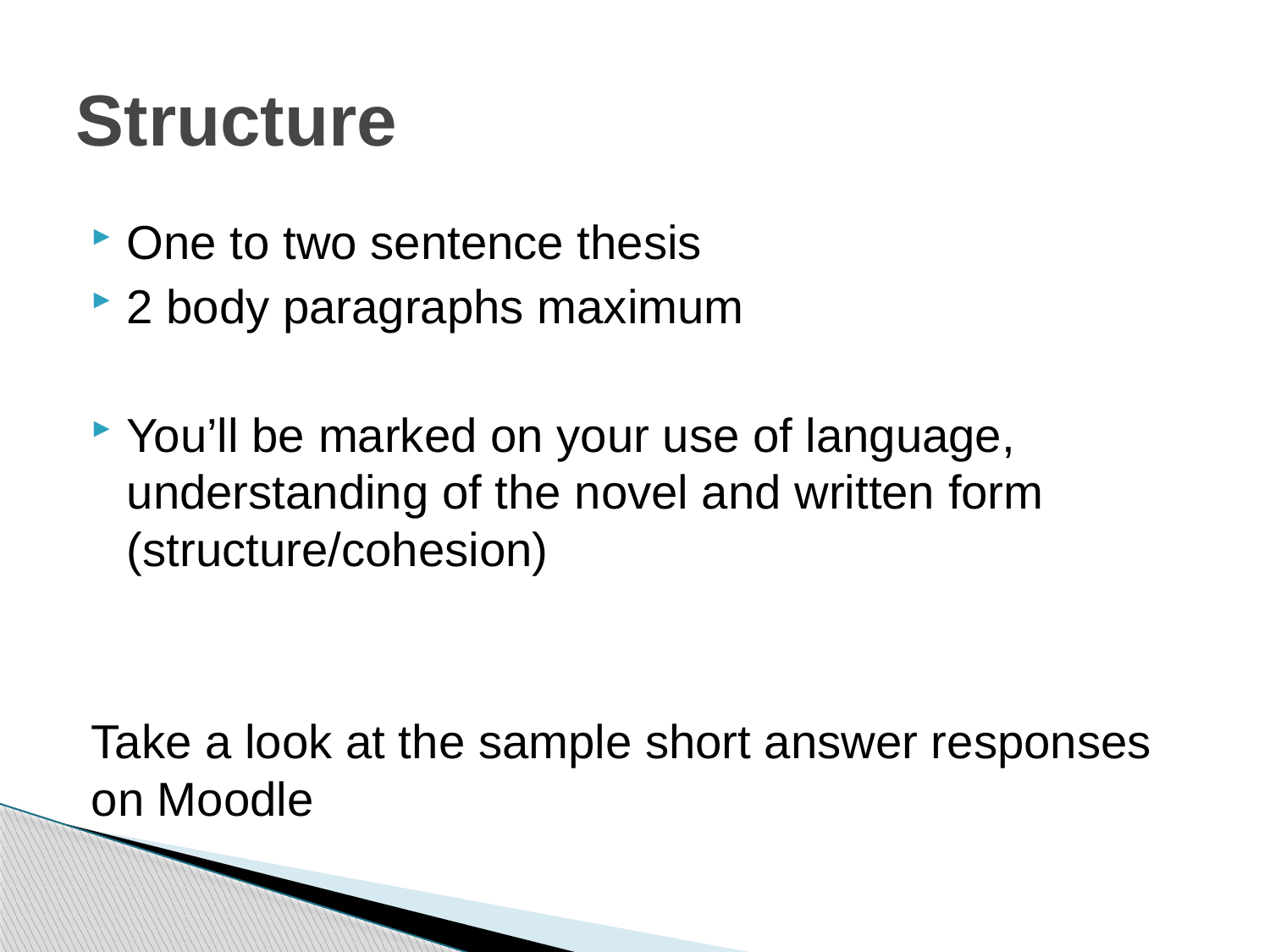

# Structure
One to two sentence thesis
2 body paragraphs maximum

You’ll be marked on your use of language, understanding of the novel and written form (structure/cohesion)

Take a look at the sample short answer responses on Moodle